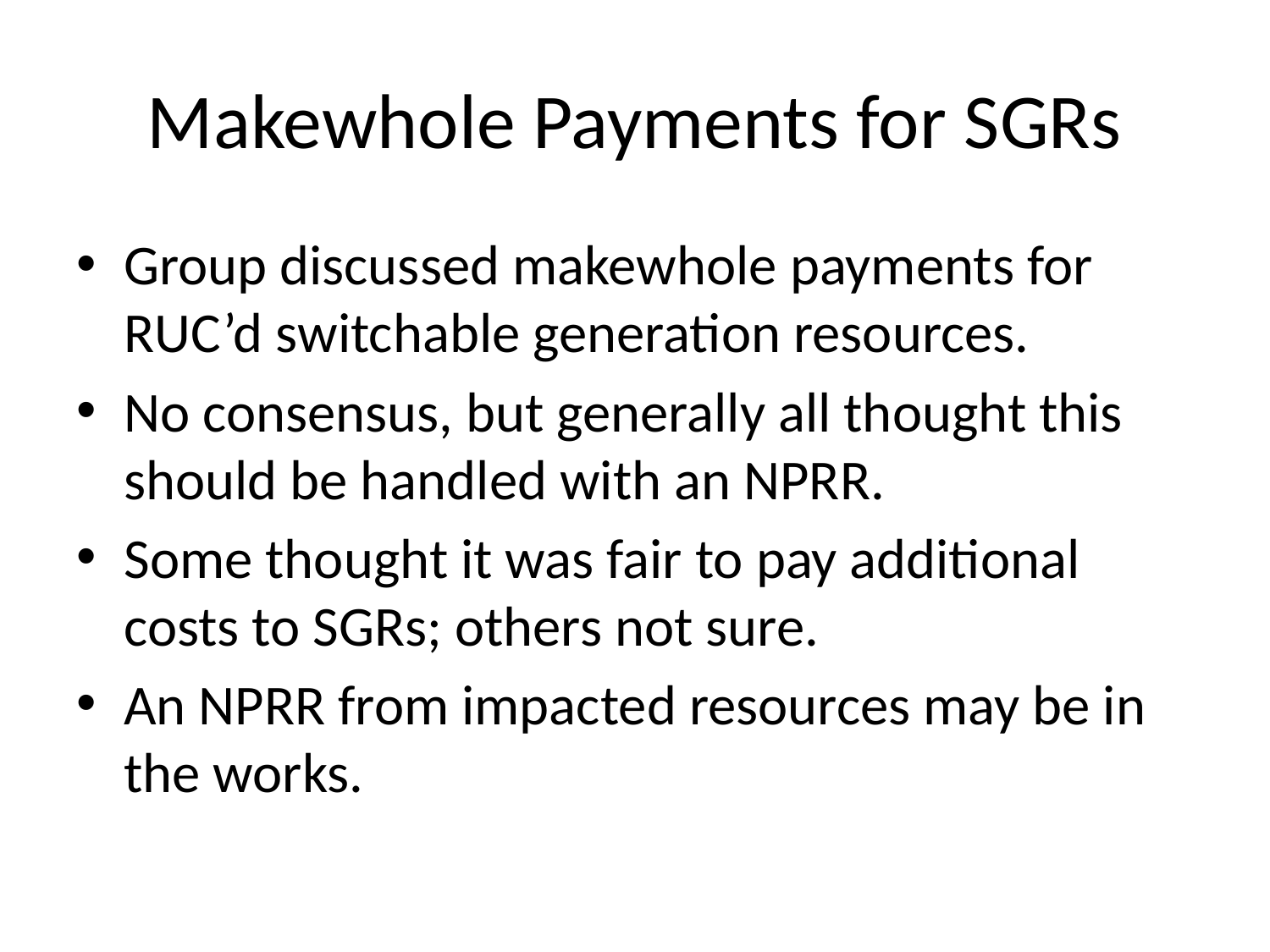

# Makewhole Payments for SGRs
Group discussed makewhole payments for RUC’d switchable generation resources.
No consensus, but generally all thought this should be handled with an NPRR.
Some thought it was fair to pay additional costs to SGRs; others not sure.
An NPRR from impacted resources may be in the works.